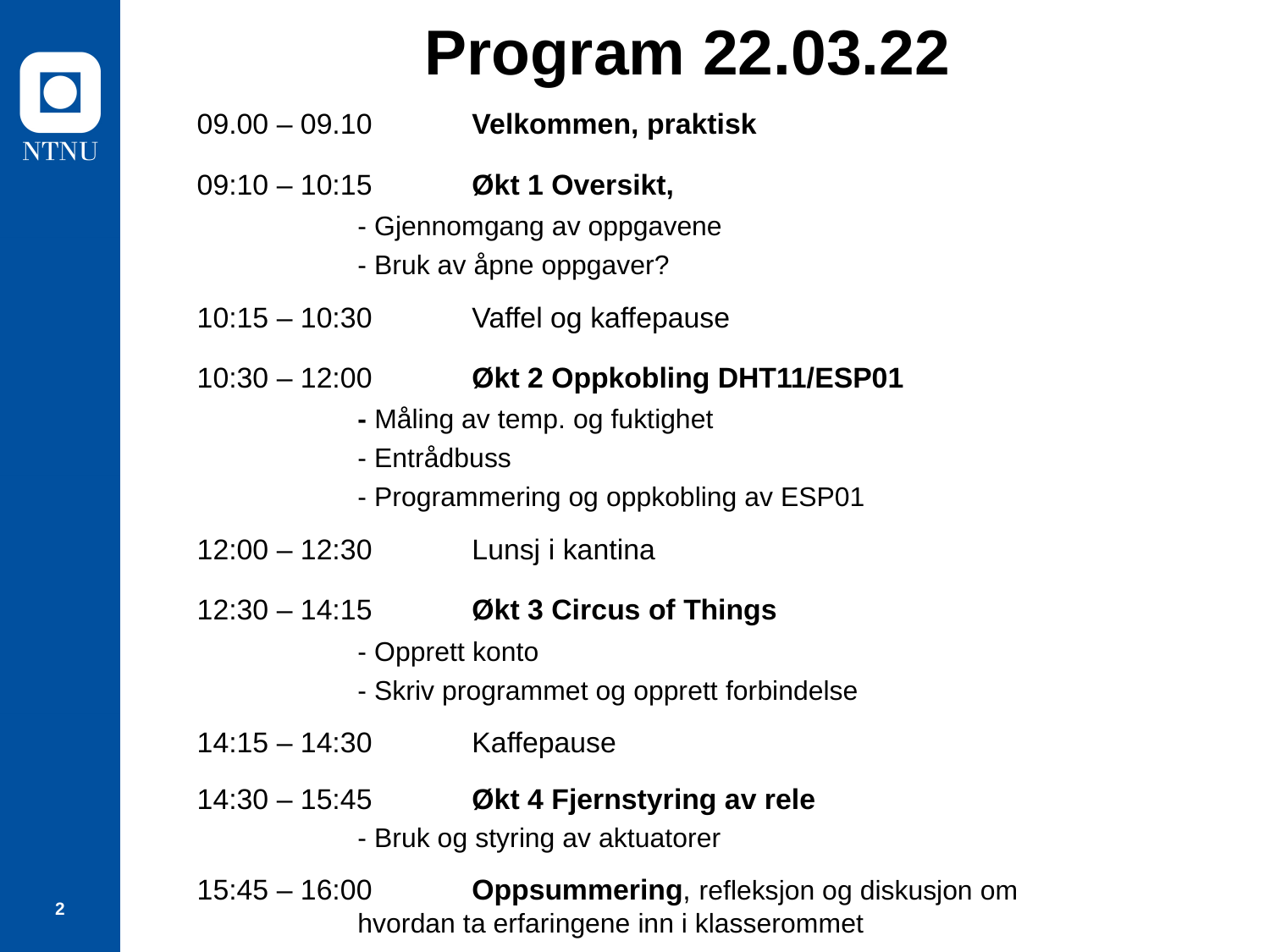

# Program 22.03.22
09.00 – 09.10	Velkommen, praktisk
09:10 – 10:15 	Økt 1 Oversikt,
	- Gjennomgang av oppgavene
	- Bruk av åpne oppgaver?
10:15 – 10:30	Vaffel og kaffepause
10:30 – 12:00	Økt 2 Oppkobling DHT11/ESP01
	- Måling av temp. og fuktighet
	- Entrådbuss
	- Programmering og oppkobling av ESP01
12:00 – 12:30	Lunsj i kantina
12:30 – 14:15 	Økt 3 Circus of Things
	- Opprett konto
	- Skriv programmet og opprett forbindelse
14:15 – 14:30	Kaffepause
14:30 – 15:45	Økt 4 Fjernstyring av rele
	- Bruk og styring av aktuatorer
15:45 – 16:00	Oppsummering, refleksjon og diskusjon om
	hvordan ta erfaringene inn i klasserommet